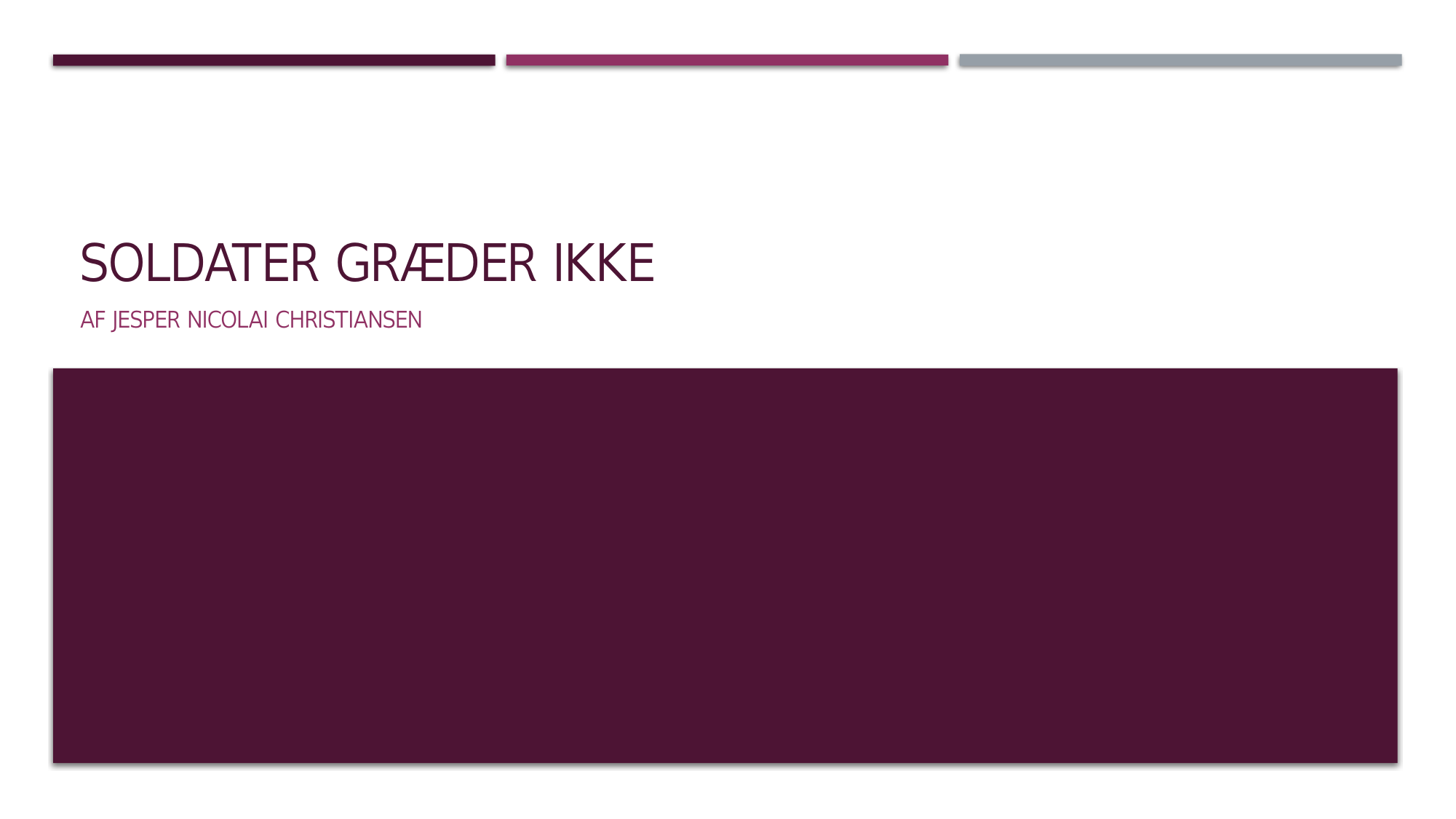

# Soldater græder ikke
Af Jesper nicolai christiansen